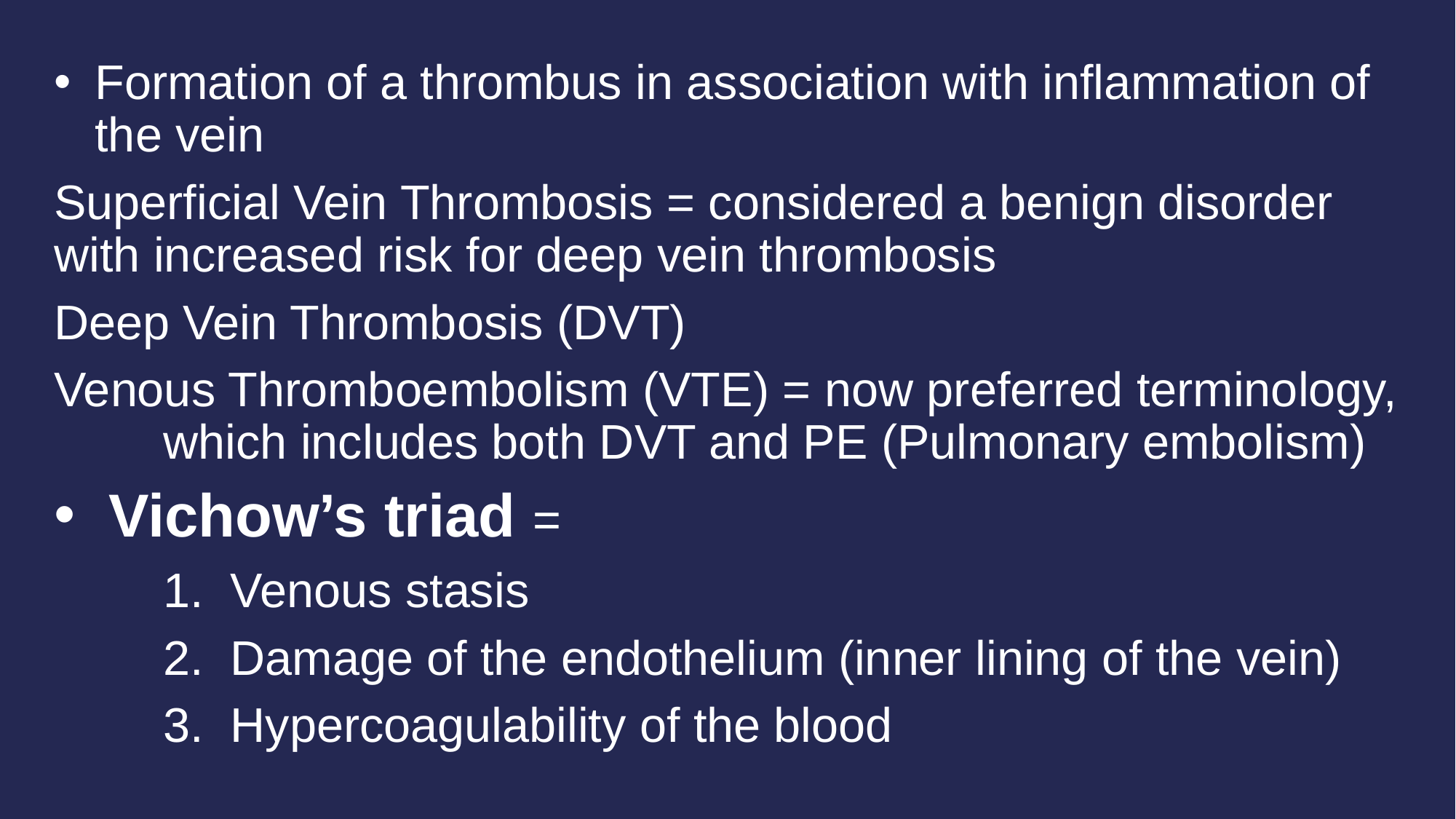

Formation of a thrombus in association with inflammation of the vein
Superficial Vein Thrombosis = considered a benign disorder 	with increased risk for deep vein thrombosis
Deep Vein Thrombosis (DVT)
Venous Thromboembolism (VTE) = now preferred terminology, 	which includes both DVT and PE (Pulmonary embolism)
Vichow’s triad =
	1.  Venous stasis
	2.  Damage of the endothelium (inner lining of the vein)
	3.  Hypercoagulability of the blood